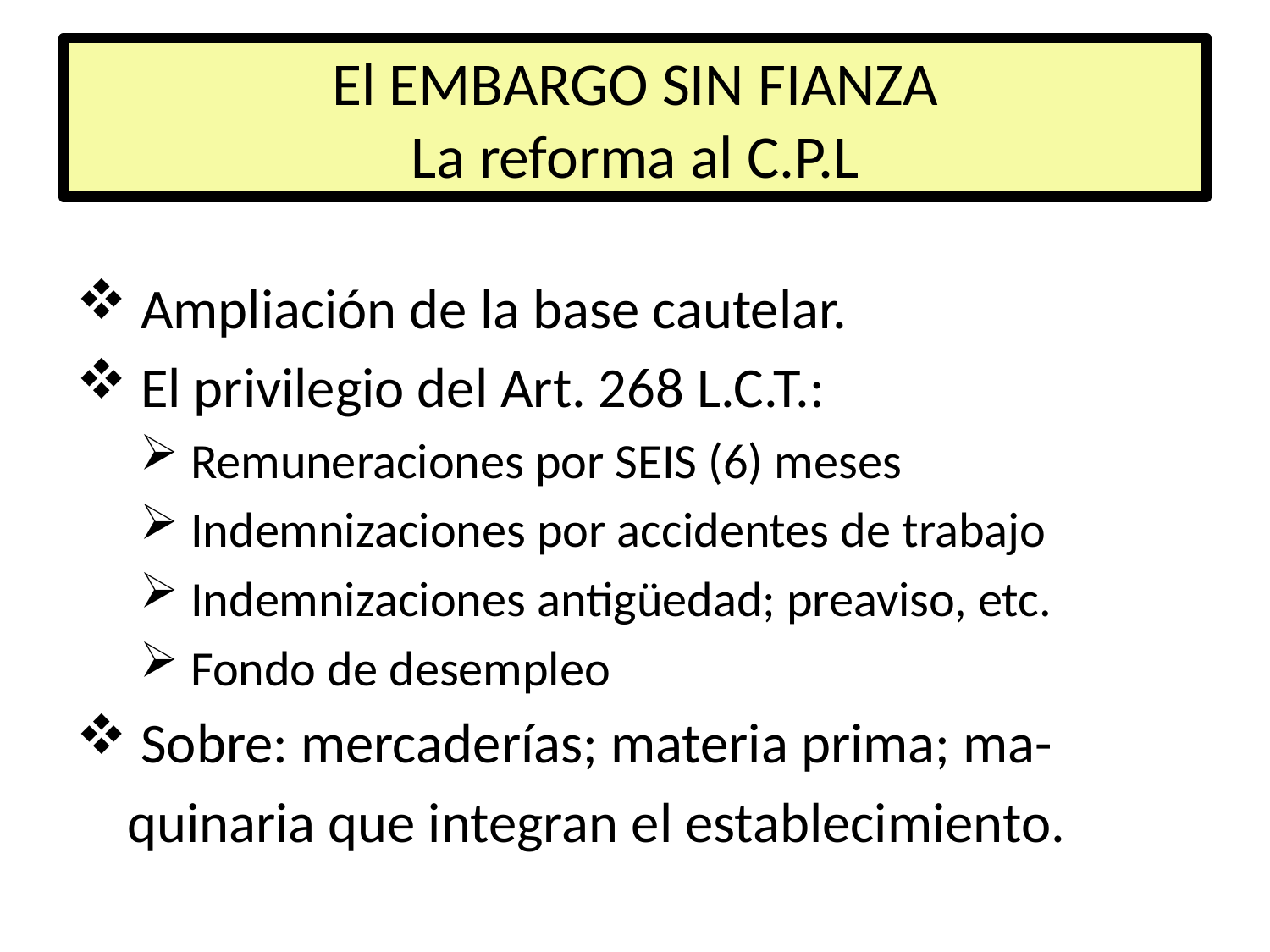

# El EMBARGO SIN FIANZA La reforma al C.P.L
 Ampliación de la base cautelar.
 El privilegio del Art. 268 L.C.T.:
 Remuneraciones por SEIS (6) meses
 Indemnizaciones por accidentes de trabajo
 Indemnizaciones antigüedad; preaviso, etc.
 Fondo de desempleo
 Sobre: mercaderías; materia prima; ma-
    quinaria que integran el establecimiento.